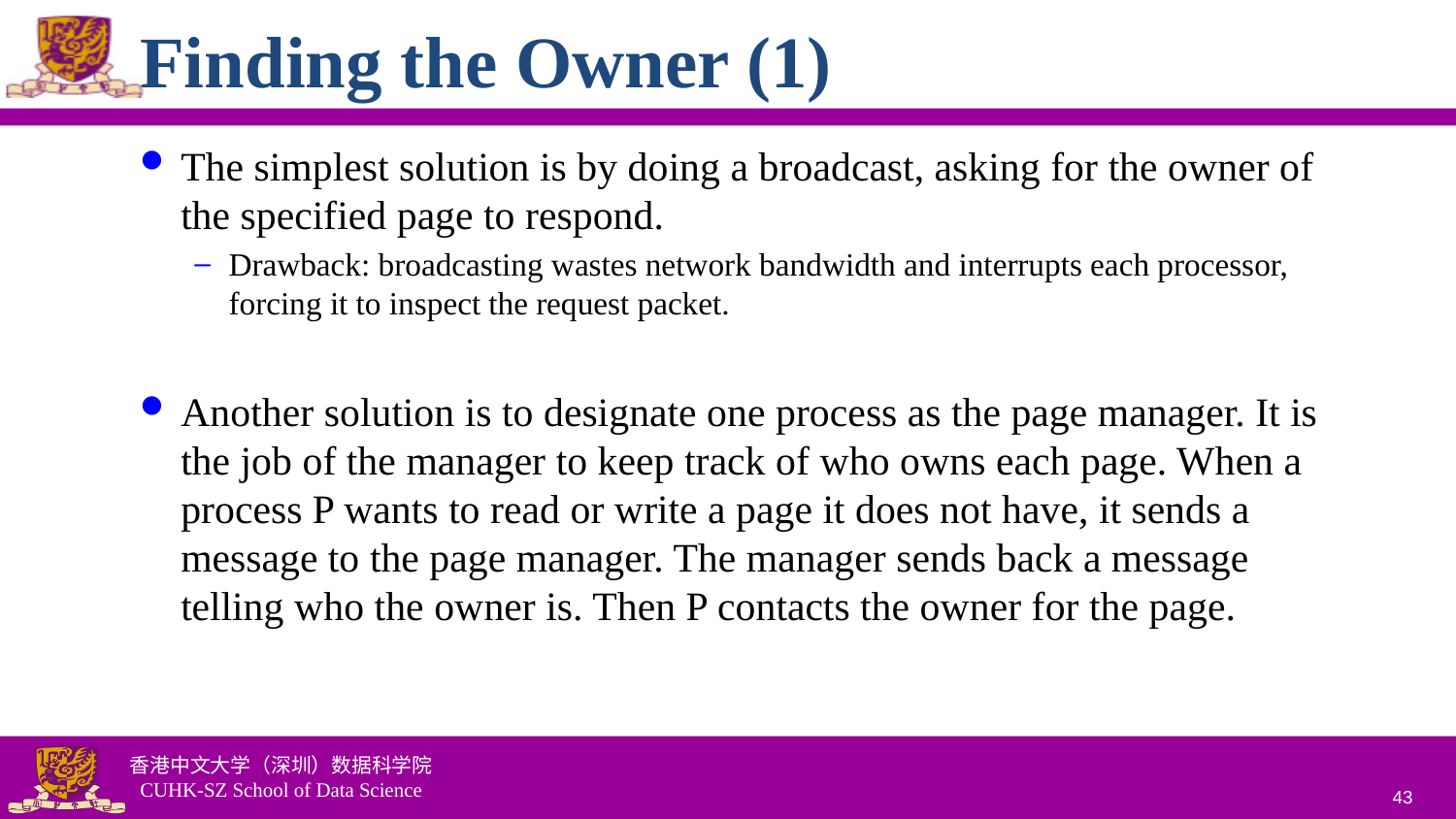

# Finding the Owner (1)
The simplest solution is by doing a broadcast, asking for the owner of the specified page to respond.
Drawback: broadcasting wastes network bandwidth and interrupts each processor, forcing it to inspect the request packet.

Another solution is to designate one process as the page manager. It is the job of the manager to keep track of who owns each page. When a process P wants to read or write a page it does not have, it sends a message to the page manager. The manager sends back a message telling who the owner is. Then P contacts the owner for the page.
43